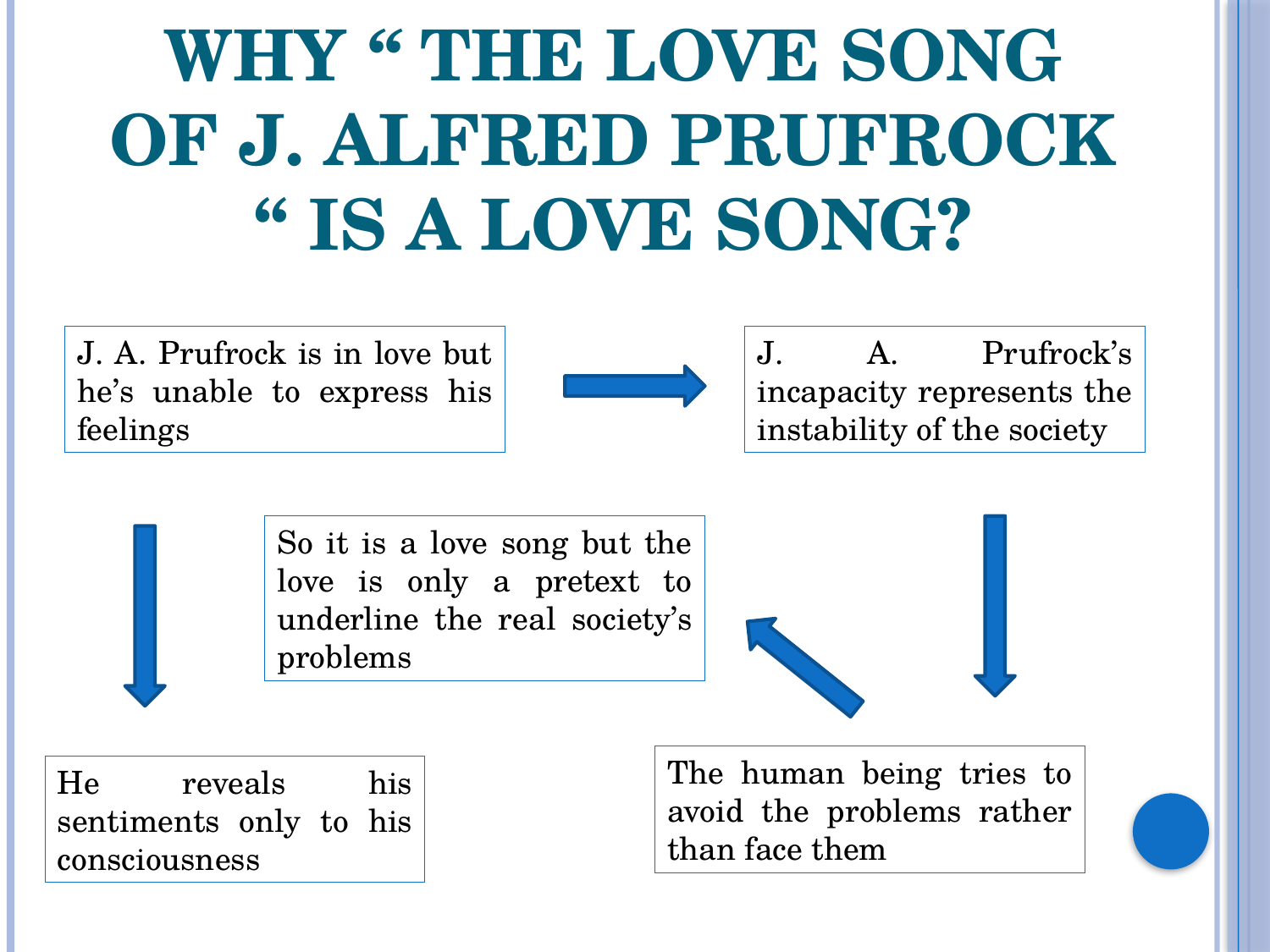

Why “ The Love Song Of J. Alfred Prufrock “ is a love song?
J. A. Prufrock is in love but he’s unable to express his feelings
J. A. Prufrock’s incapacity represents the instability of the society

So it is a love song but the love is only a pretext to underline the real society’s problems

The human being tries to avoid the problems rather than face them
He reveals his sentiments only to his consciousness